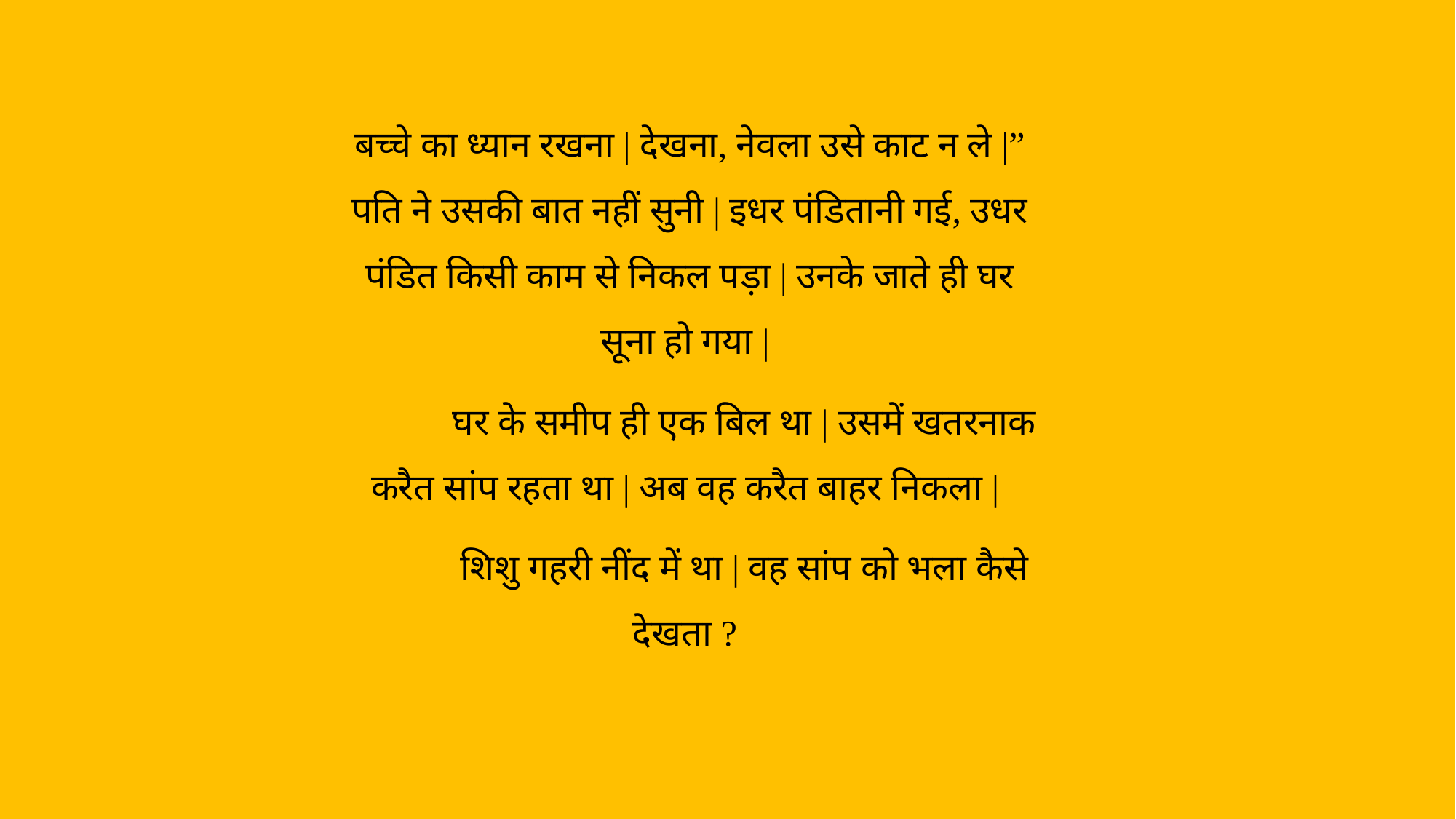

बच्चे का ध्यान रखना | देखना, नेवला उसे काट न ले |” पति ने उसकी बात नहीं सुनी | इधर पंडितानी गई, उधर पंडित किसी काम से निकल पड़ा | उनके जाते ही घर सूना हो गया |
	घर के समीप ही एक बिल था | उसमें खतरनाक करैत सांप रहता था | अब वह करैत बाहर निकला |
	शिशु गहरी नींद में था | वह सांप को भला कैसे देखता ?